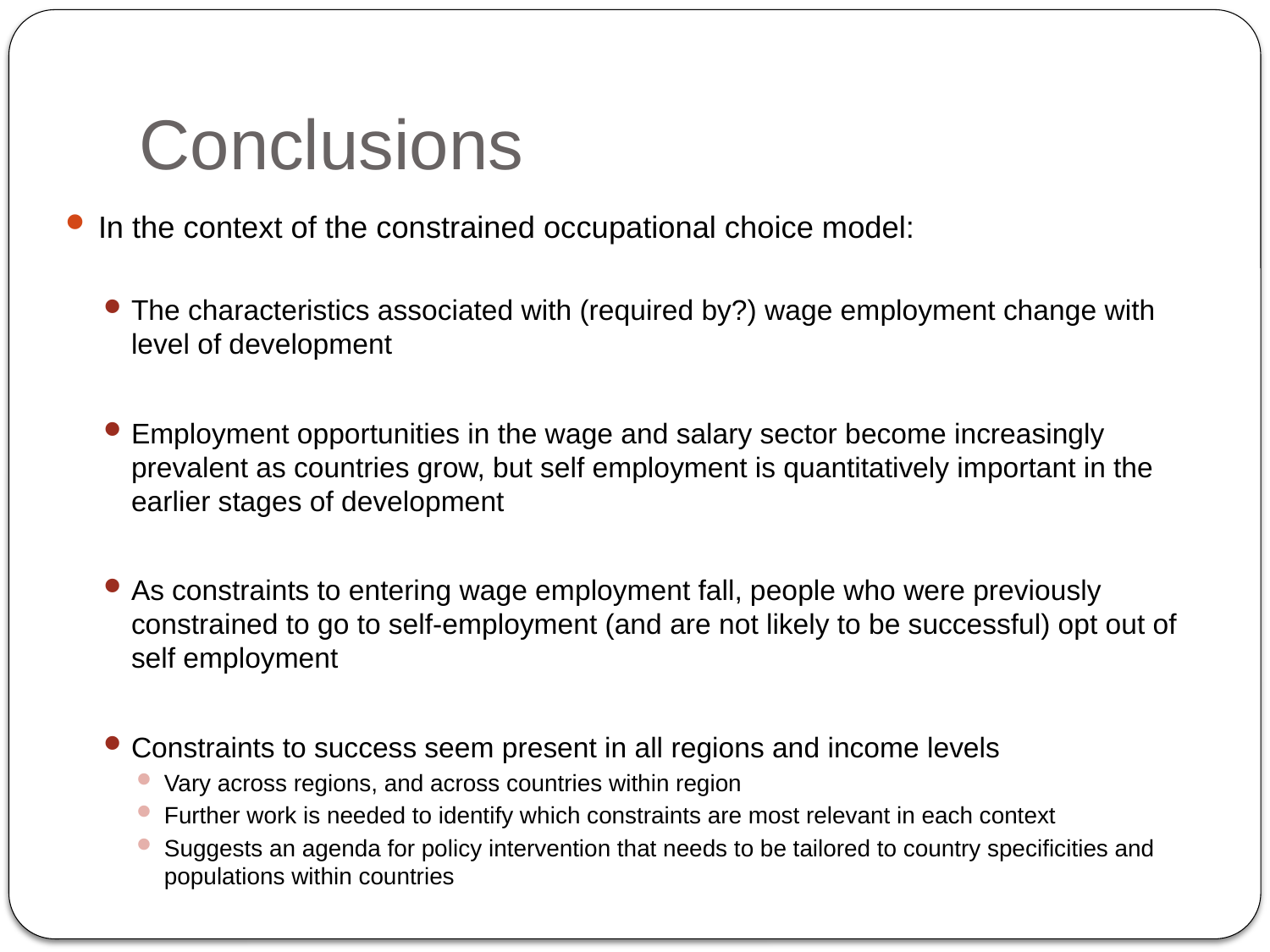

# Conclusions
In the context of the constrained occupational choice model:

The characteristics associated with (required by?) wage employment change with level of development

Employment opportunities in the wage and salary sector become increasingly prevalent as countries grow, but self employment is quantitatively important in the earlier stages of development

As constraints to entering wage employment fall, people who were previously constrained to go to self-employment (and are not likely to be successful) opt out of self employment

Constraints to success seem present in all regions and income levels
Vary across regions, and across countries within region
Further work is needed to identify which constraints are most relevant in each context
Suggests an agenda for policy intervention that needs to be tailored to country specificities and populations within countries